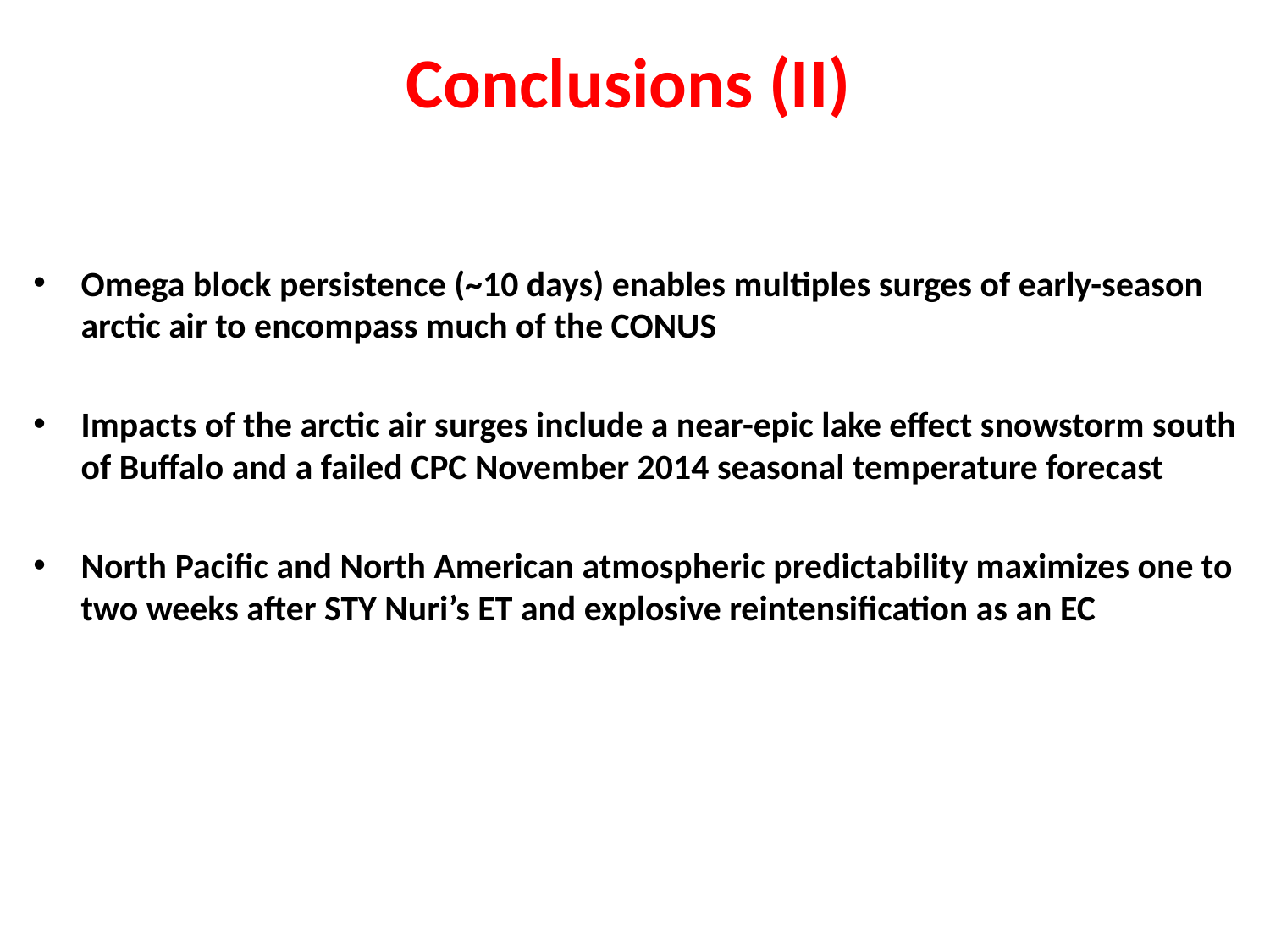

# Conclusions (II)

Omega block persistence (~10 days) enables multiples surges of early-season arctic air to encompass much of the CONUS

Impacts of the arctic air surges include a near-epic lake effect snowstorm south of Buffalo and a failed CPC November 2014 seasonal temperature forecast

North Pacific and North American atmospheric predictability maximizes one to two weeks after STY Nuri’s ET and explosive reintensification as an EC